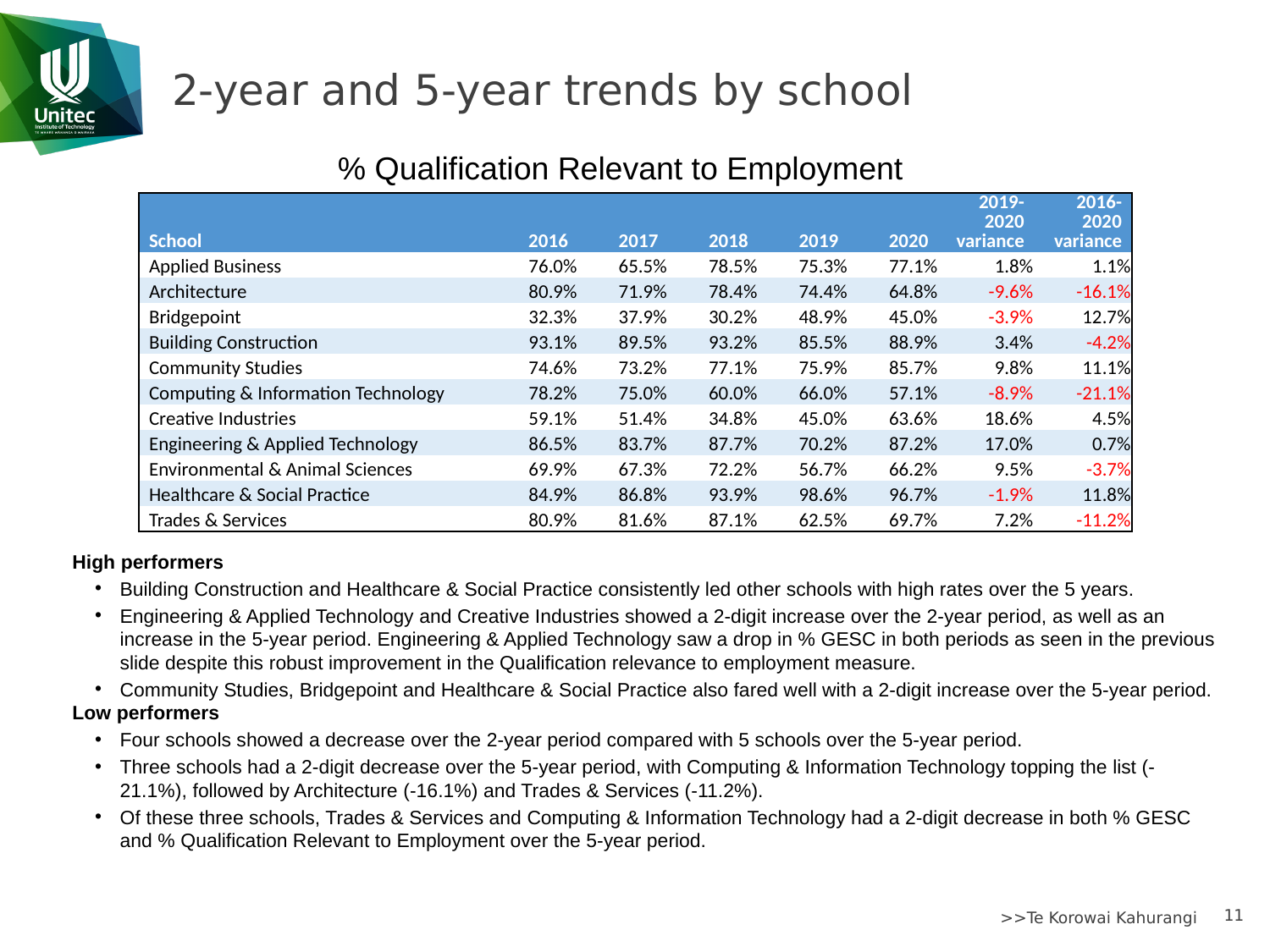

# 2-year and 5-year trends by school
% Qualification Relevant to Employment
| School | 2016 | 2017 | 2018 | 2019 | 2020 | 2019-2020 variance | 2016-2020 variance |
| --- | --- | --- | --- | --- | --- | --- | --- |
| Applied Business | 76.0% | 65.5% | 78.5% | 75.3% | 77.1% | 1.8% | 1.1% |
| Architecture | 80.9% | 71.9% | 78.4% | 74.4% | 64.8% | -9.6% | -16.1% |
| Bridgepoint | 32.3% | 37.9% | 30.2% | 48.9% | 45.0% | -3.9% | 12.7% |
| Building Construction | 93.1% | 89.5% | 93.2% | 85.5% | 88.9% | 3.4% | -4.2% |
| Community Studies | 74.6% | 73.2% | 77.1% | 75.9% | 85.7% | 9.8% | 11.1% |
| Computing & Information Technology | 78.2% | 75.0% | 60.0% | 66.0% | 57.1% | -8.9% | -21.1% |
| Creative Industries | 59.1% | 51.4% | 34.8% | 45.0% | 63.6% | 18.6% | 4.5% |
| Engineering & Applied Technology | 86.5% | 83.7% | 87.7% | 70.2% | 87.2% | 17.0% | 0.7% |
| Environmental & Animal Sciences | 69.9% | 67.3% | 72.2% | 56.7% | 66.2% | 9.5% | -3.7% |
| Healthcare & Social Practice | 84.9% | 86.8% | 93.9% | 98.6% | 96.7% | -1.9% | 11.8% |
| Trades & Services | 80.9% | 81.6% | 87.1% | 62.5% | 69.7% | 7.2% | -11.2% |
High performers
Building Construction and Healthcare & Social Practice consistently led other schools with high rates over the 5 years.
Engineering & Applied Technology and Creative Industries showed a 2-digit increase over the 2-year period, as well as an increase in the 5-year period. Engineering & Applied Technology saw a drop in % GESC in both periods as seen in the previous slide despite this robust improvement in the Qualification relevance to employment measure.
Community Studies, Bridgepoint and Healthcare & Social Practice also fared well with a 2-digit increase over the 5-year period.
Low performers
Four schools showed a decrease over the 2-year period compared with 5 schools over the 5-year period.
Three schools had a 2-digit decrease over the 5-year period, with Computing & Information Technology topping the list (-21.1%), followed by Architecture (-16.1%) and Trades & Services (-11.2%).
Of these three schools, Trades & Services and Computing & Information Technology had a 2-digit decrease in both % GESC and % Qualification Relevant to Employment over the 5-year period.
11
>>Te Korowai Kahurangi